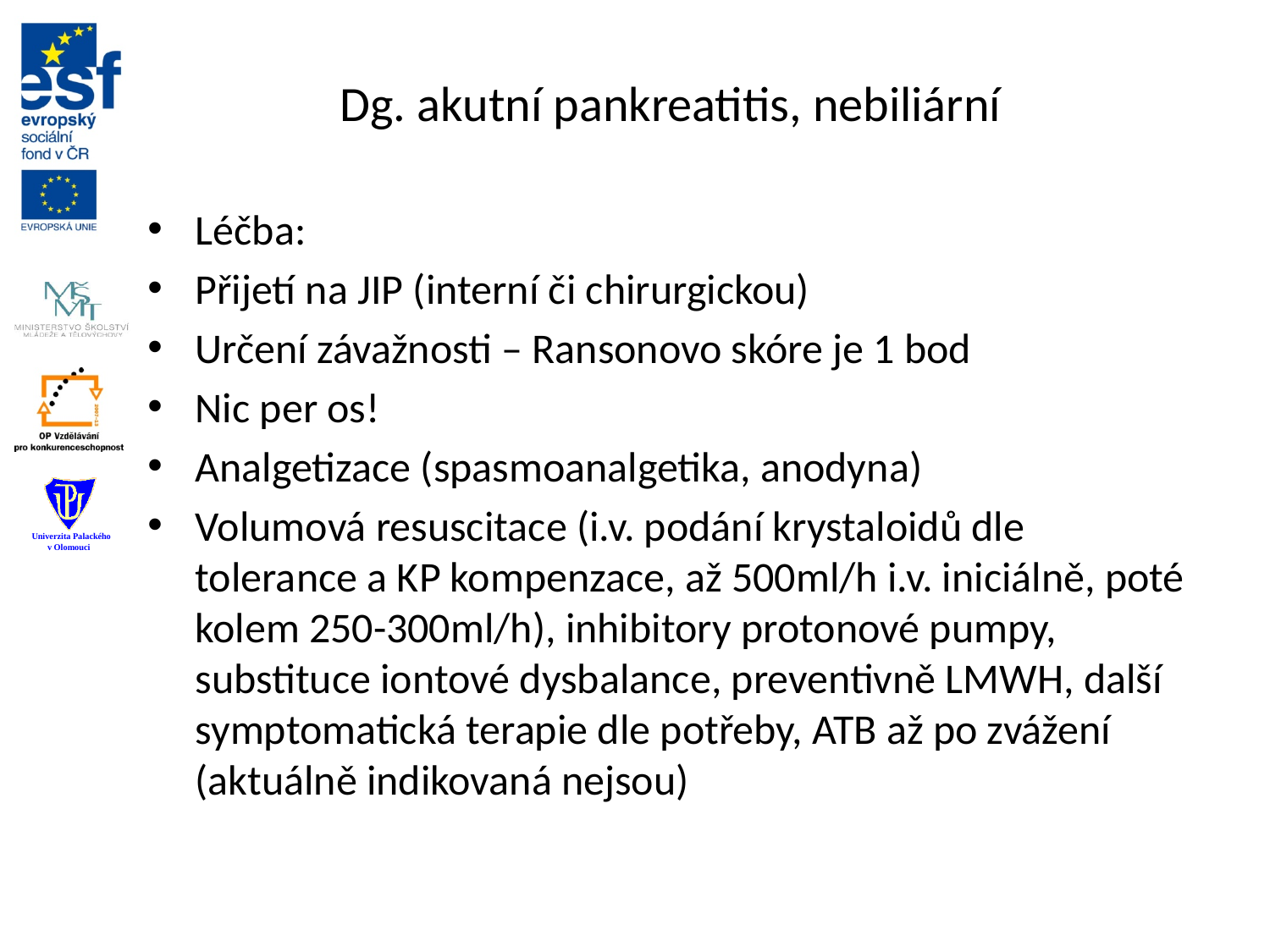

# Dg. akutní pankreatitis, nebiliární
Léčba:
Přijetí na JIP (interní či chirurgickou)
Určení závažnosti – Ransonovo skóre je 1 bod
Nic per os!
Analgetizace (spasmoanalgetika, anodyna)
Volumová resuscitace (i.v. podání krystaloidů dle tolerance a KP kompenzace, až 500ml/h i.v. iniciálně, poté kolem 250-300ml/h), inhibitory protonové pumpy, substituce iontové dysbalance, preventivně LMWH, další symptomatická terapie dle potřeby, ATB až po zvážení (aktuálně indikovaná nejsou)